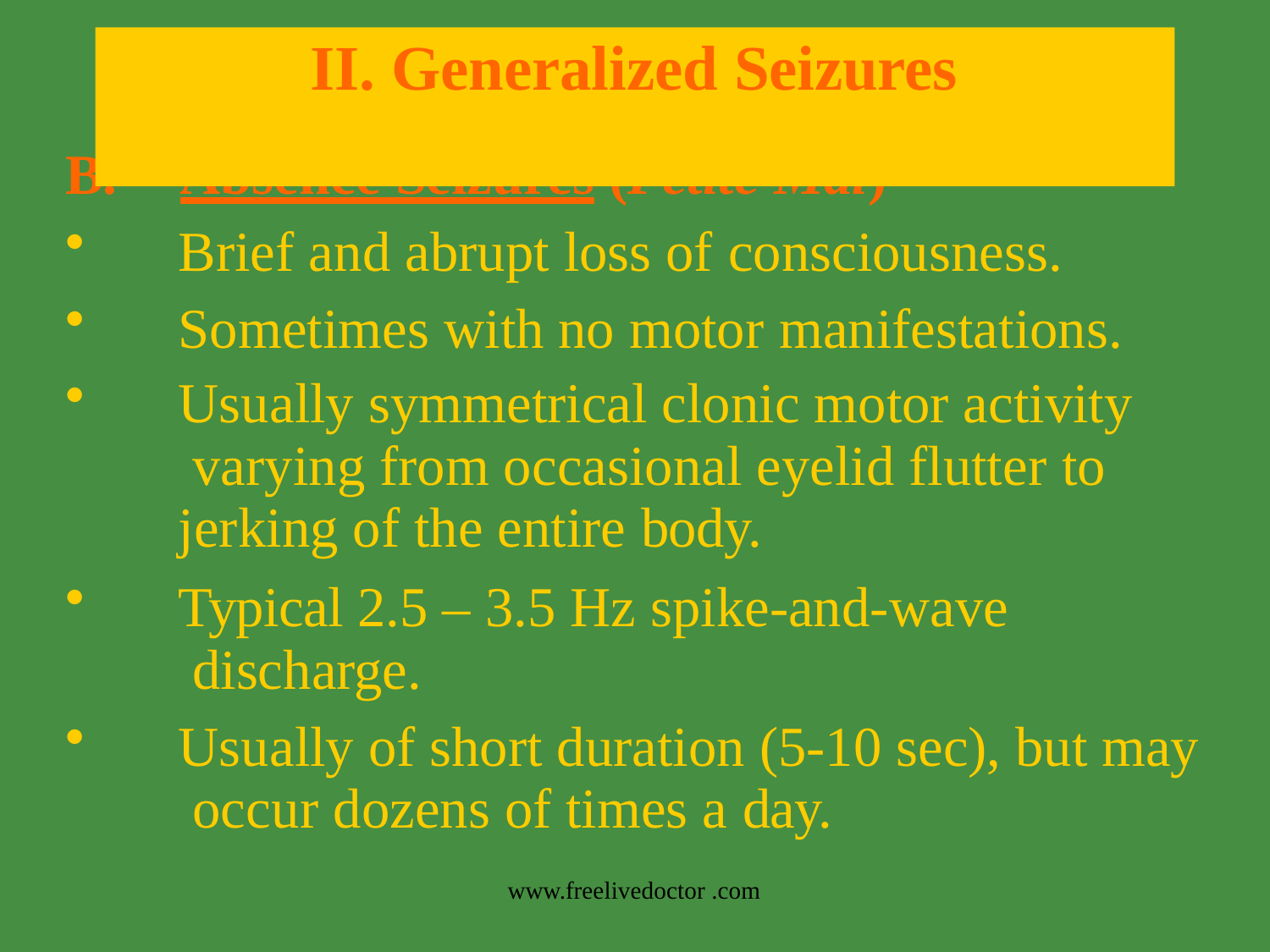

# II. Generalized Seizures
B.	Absence Seizures (Petite Mal)
Brief and abrupt loss of consciousness.
Sometimes with no motor manifestations.
Usually symmetrical clonic motor activity  varying from occasional eyelid flutter to  jerking of the entire body.
Typical 2.5 – 3.5 Hz spike-and-wave  discharge.
Usually of short duration (5-10 sec), but may  occur dozens of times a day.
www.freelivedoctor .com